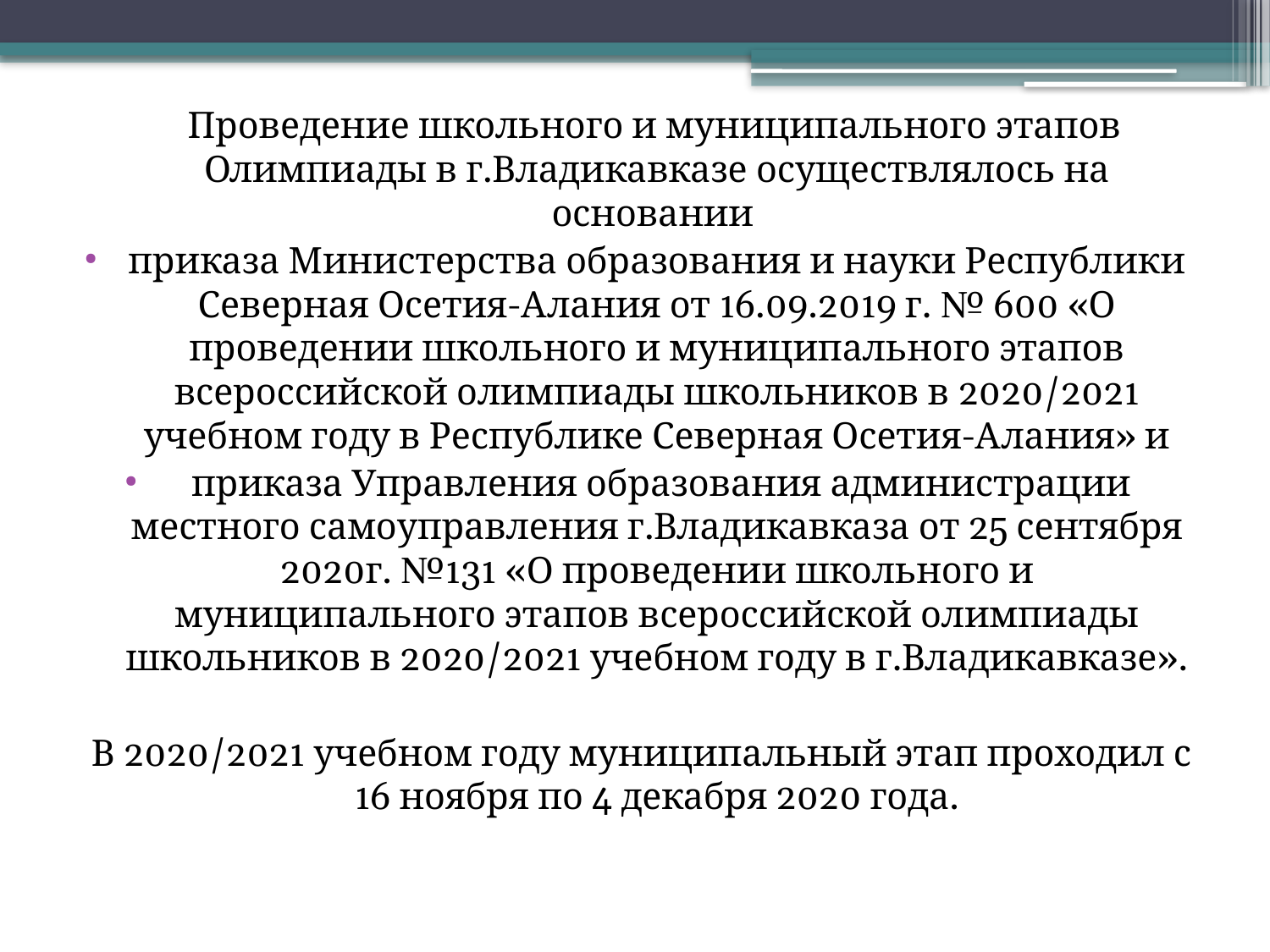

Проведение школьного и муниципального этапов Олимпиады в г.Владикавказе осуществлялось на основании
приказа Министерства образования и науки Республики Северная Осетия-Алания от 16.09.2019 г. № 600 «О проведении школьного и муниципального этапов всероссийской олимпиады школьников в 2020/2021 учебном году в Республике Северная Осетия-Алания» и
 приказа Управления образования администрации местного самоуправления г.Владикавказа от 25 сентября 2020г. №131 «О проведении школьного и муниципального этапов всероссийской олимпиады школьников в 2020/2021 учебном году в г.Владикавказе».

В 2020/2021 учебном году муниципальный этап проходил с 16 ноября по 4 декабря 2020 года.